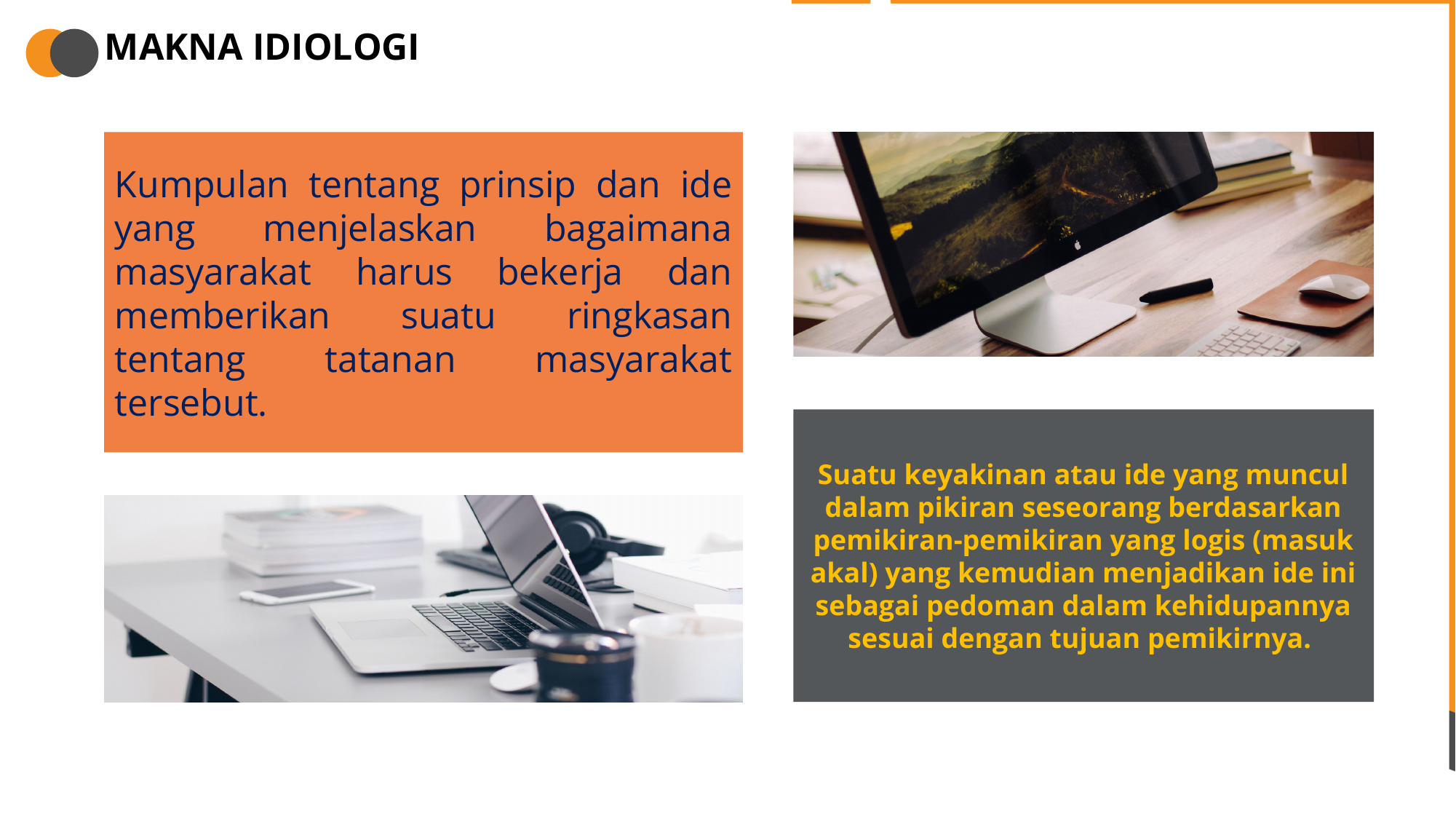

MAKNA IDIOLOGI

Kumpulan tentang prinsip dan ide yang menjelaskan bagaimana masyarakat harus bekerja dan memberikan suatu ringkasan tentang tatanan masyarakat tersebut.
Suatu keyakinan atau ide yang muncul dalam pikiran seseorang berdasarkan pemikiran-pemikiran yang logis (masuk akal) yang kemudian menjadikan ide ini sebagai pedoman dalam kehidupannya sesuai dengan tujuan pemikirnya.